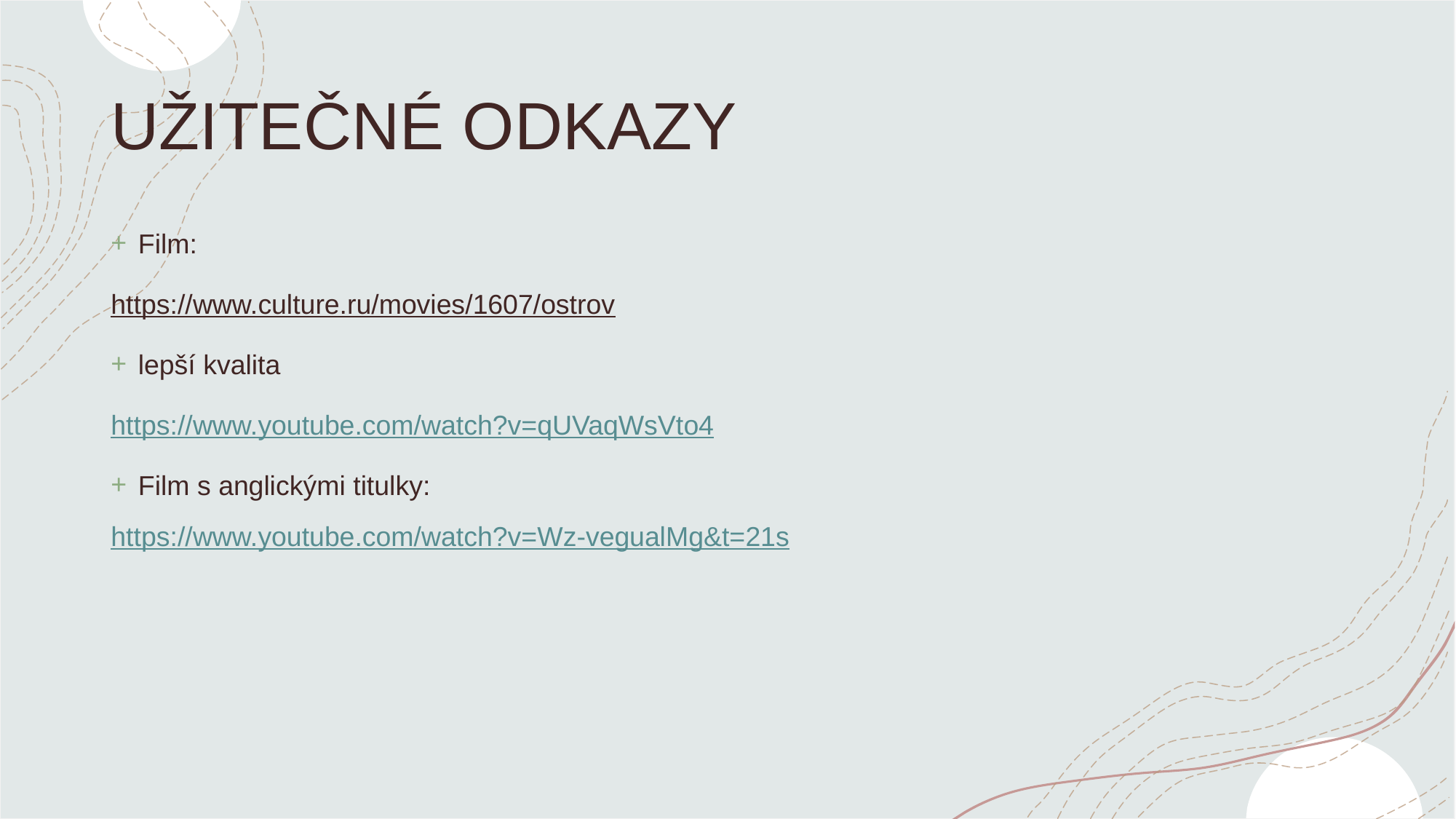

# UŽITEČNÉ ODKAZY
Film:
https://www.culture.ru/movies/1607/ostrov
lepší kvalita
https://www.youtube.com/watch?v=qUVaqWsVto4
Film s anglickými titulky:
https://www.youtube.com/watch?v=Wz-vegualMg&t=21s